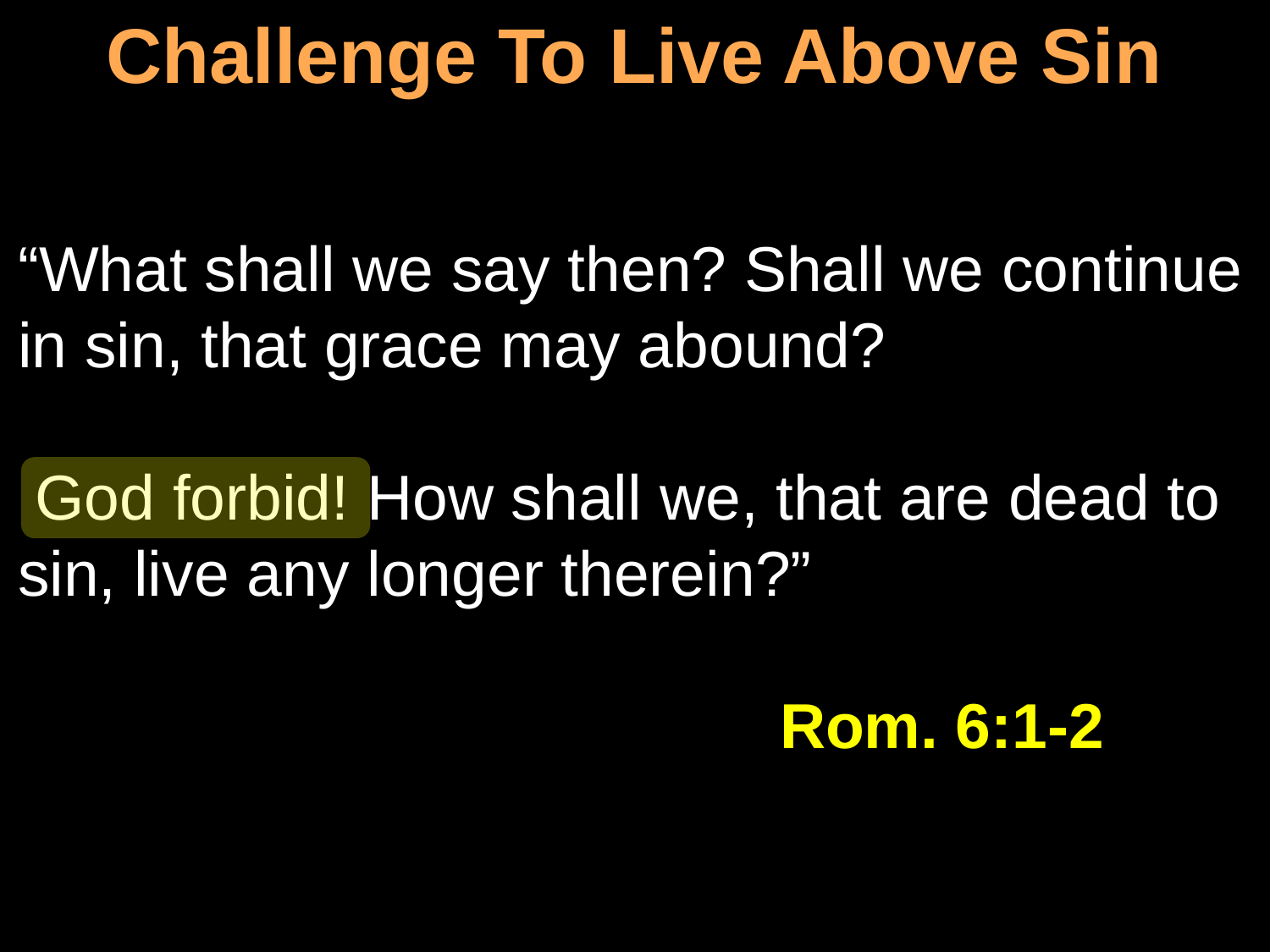

Challenge To Live Above Sin
“What shall we say then? Shall we continue in sin, that grace may abound?

 God forbid! How shall we, that are dead to sin, live any longer therein?”
															Rom. 6:1-2